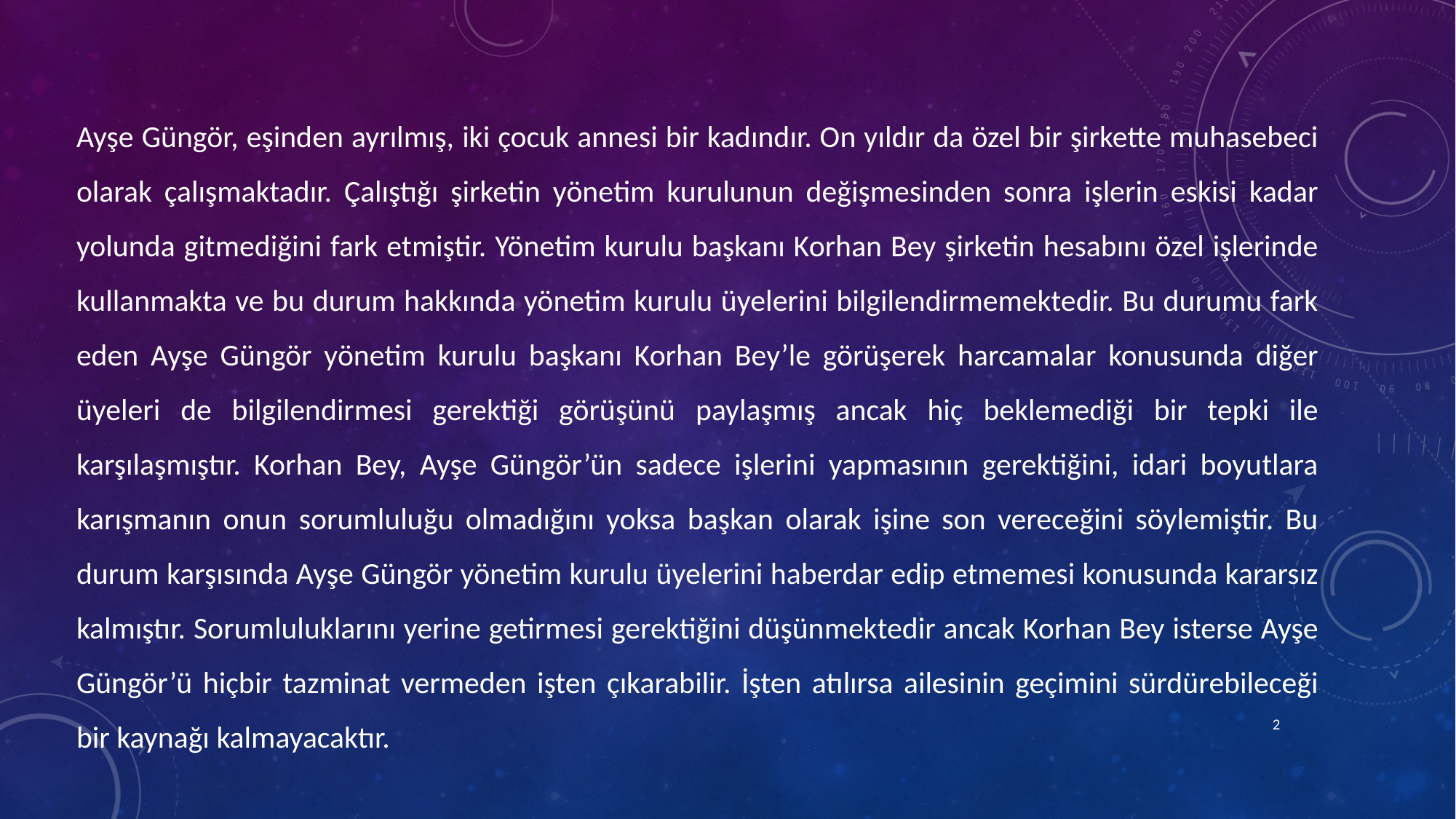

Ayşe Güngör, eşinden ayrılmış, iki çocuk annesi bir kadındır. On yıldır da özel bir şirkette muhasebeci olarak çalışmaktadır. Çalıştığı şirketin yönetim kurulunun değişmesinden sonra işlerin eskisi kadar yolunda gitmediğini fark etmiştir. Yönetim kurulu başkanı Korhan Bey şirketin hesabını özel işlerinde kullanmakta ve bu durum hakkında yönetim kurulu üyelerini bilgilendirmemektedir. Bu durumu fark eden Ayşe Güngör yönetim kurulu başkanı Korhan Bey’le görüşerek harcamalar konusunda diğer üyeleri de bilgilendirmesi gerektiği görüşünü paylaşmış ancak hiç beklemediği bir tepki ile karşılaşmıştır. Korhan Bey, Ayşe Güngör’ün sadece işlerini yapmasının gerektiğini, idari boyutlara karışmanın onun sorumluluğu olmadığını yoksa başkan olarak işine son vereceğini söylemiştir. Bu durum karşısında Ayşe Güngör yönetim kurulu üyelerini haberdar edip etmemesi konusunda kararsız kalmıştır. Sorumluluklarını yerine getirmesi gerektiğini düşünmektedir ancak Korhan Bey isterse Ayşe Güngör’ü hiçbir tazminat vermeden işten çıkarabilir. İşten atılırsa ailesinin geçimini sürdürebileceği bir kaynağı kalmayacaktır.
2